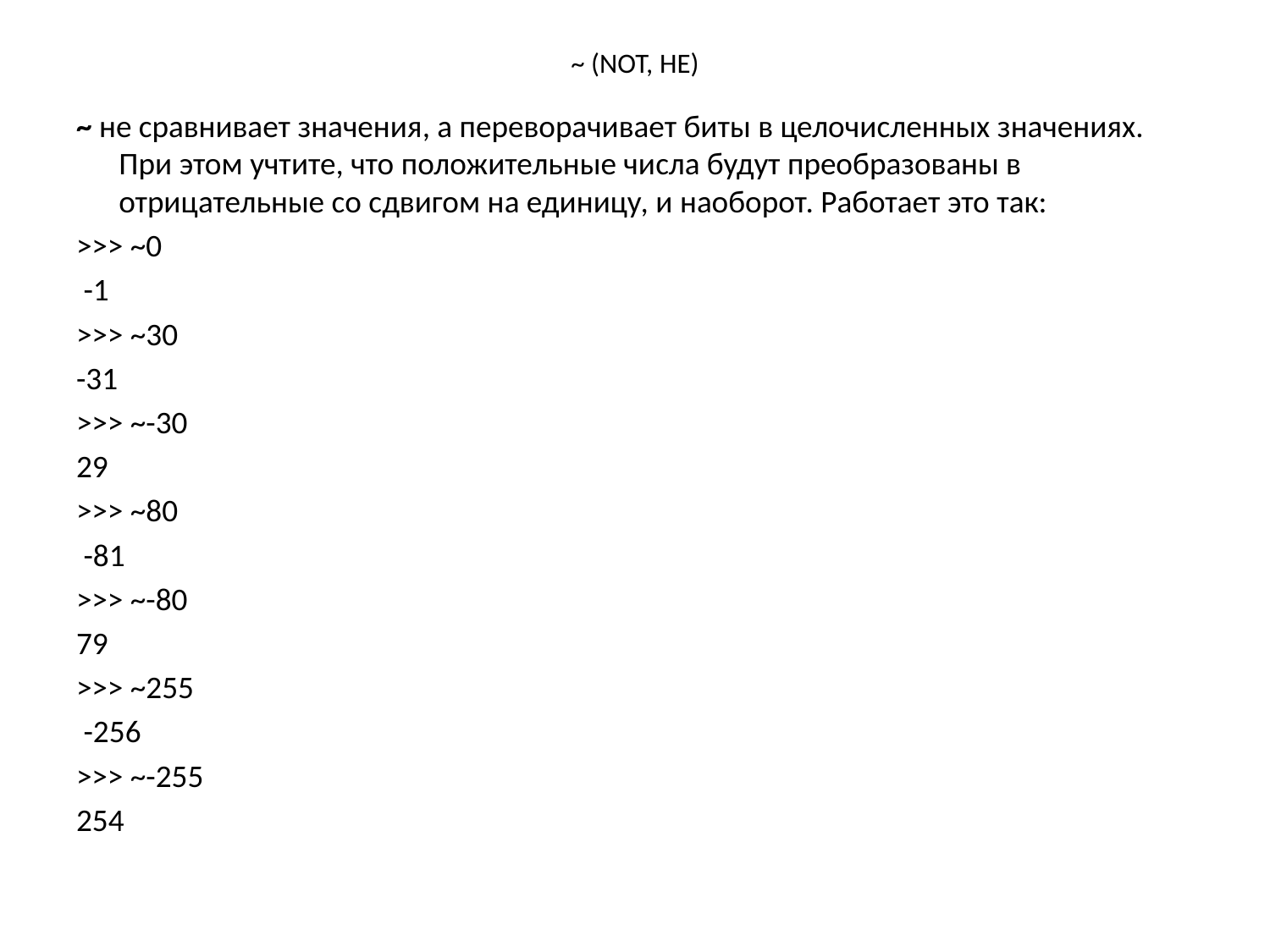

# ~ (NOT, НЕ)
~ не сравнивает значения, а переворачивает биты в целочисленных значениях. При этом учтите, что положительные числа будут преобразованы в отрицательные со сдвигом на единицу, и наоборот. Работает это так:
>>> ~0
 -1
>>> ~30
-31
>>> ~-30
29
>>> ~80
 -81
>>> ~-80
79
>>> ~255
 -256
>>> ~-255
254